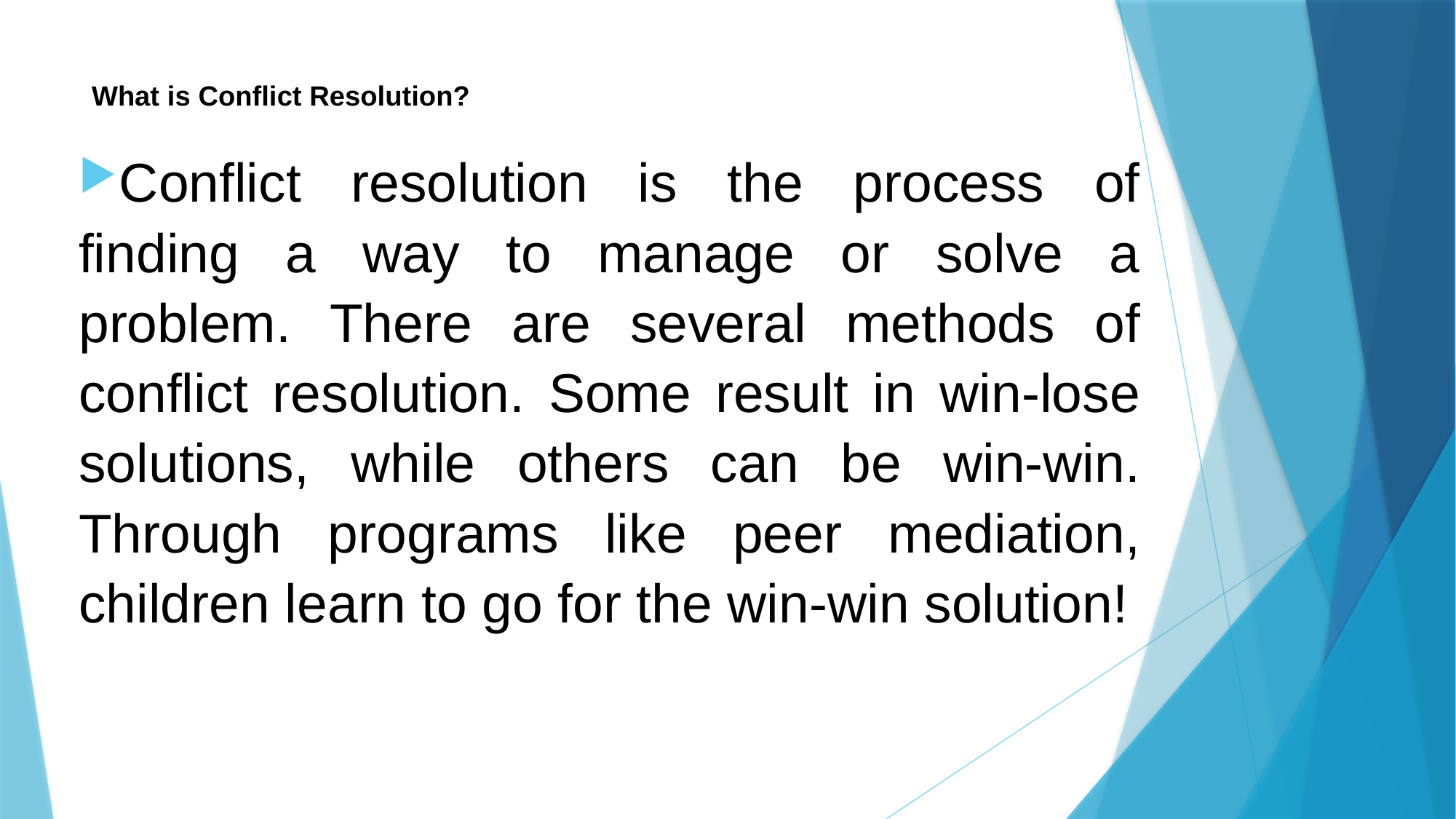

# What is Conflict Resolution?
Conflict resolution is the process of finding a way to manage or solve a problem. There are several methods of conflict resolution. Some result in win-lose solutions, while others can be win-win. Through programs like peer mediation, children learn to go for the win-win solution!